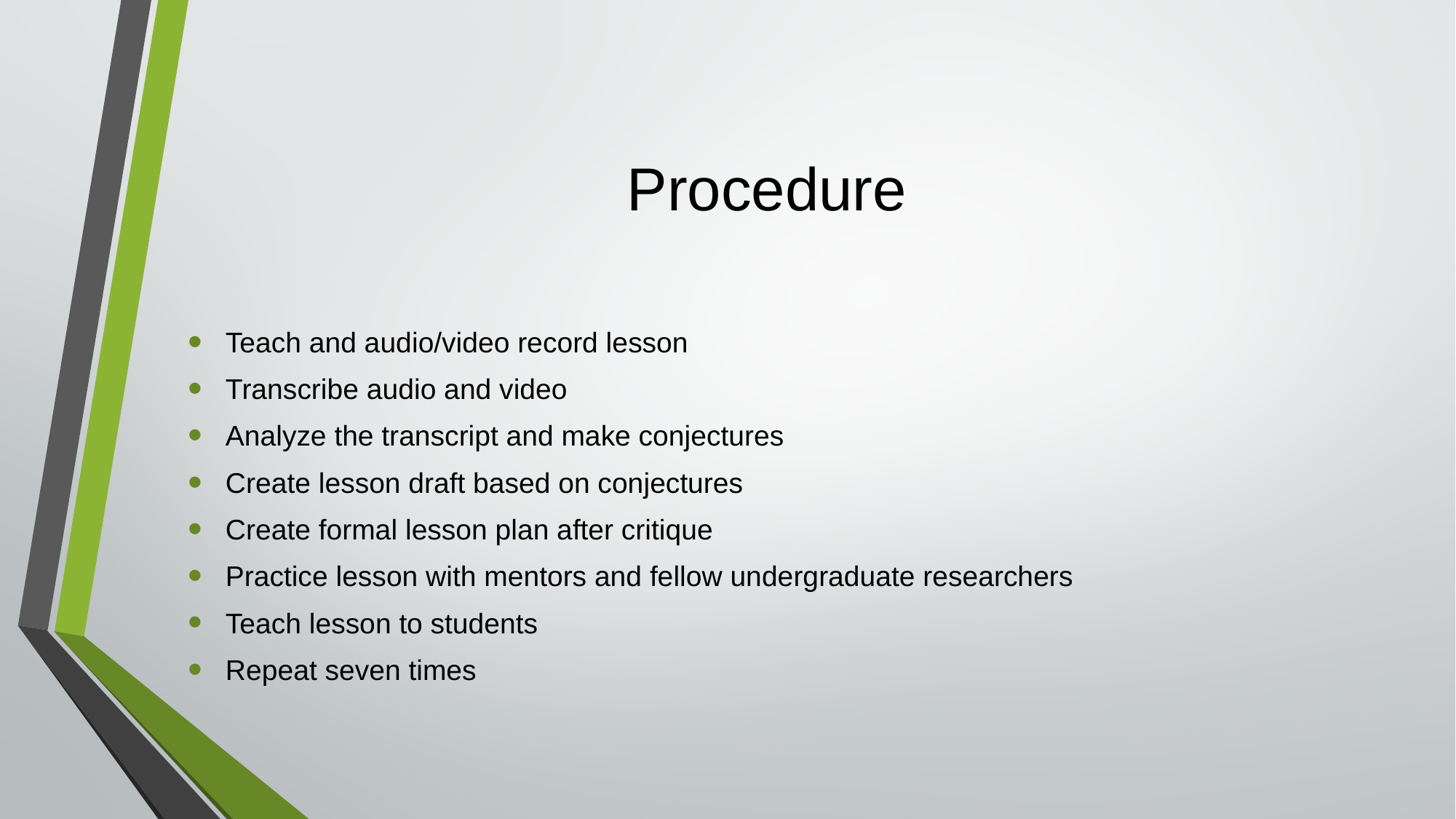

# Procedure
Teach and audio/video record lesson
Transcribe audio and video
Analyze the transcript and make conjectures
Create lesson draft based on conjectures
Create formal lesson plan after critique
Practice lesson with mentors and fellow undergraduate researchers
Teach lesson to students
Repeat seven times